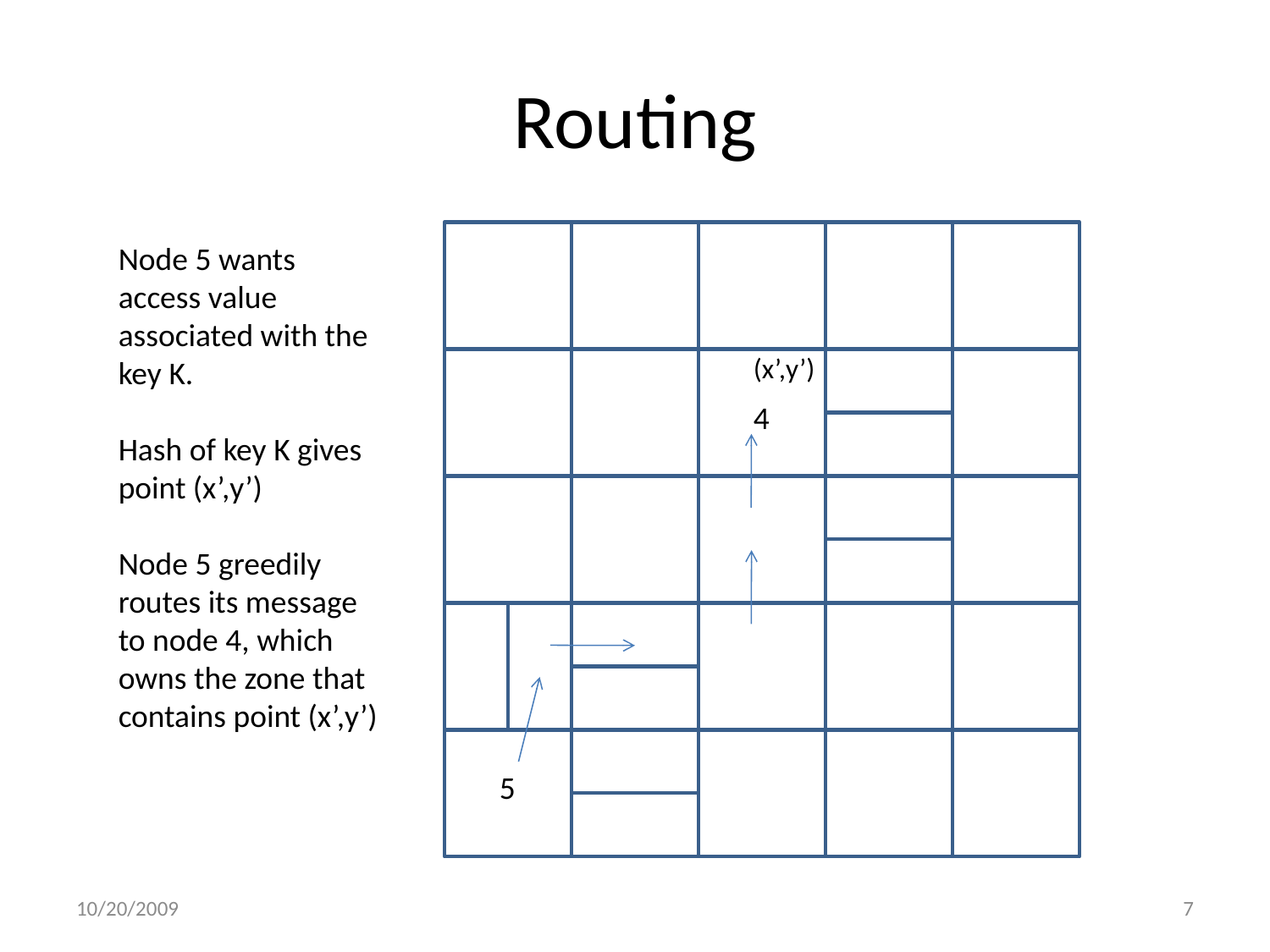

# Routing

Node 5 wants access value associated with the key K.

Hash of key K gives point (x’,y’)

Node 5 greedily routes its message to node 4, which owns the zone that contains point (x’,y’)
(x’,y’)

4

5
10/20/2009
7